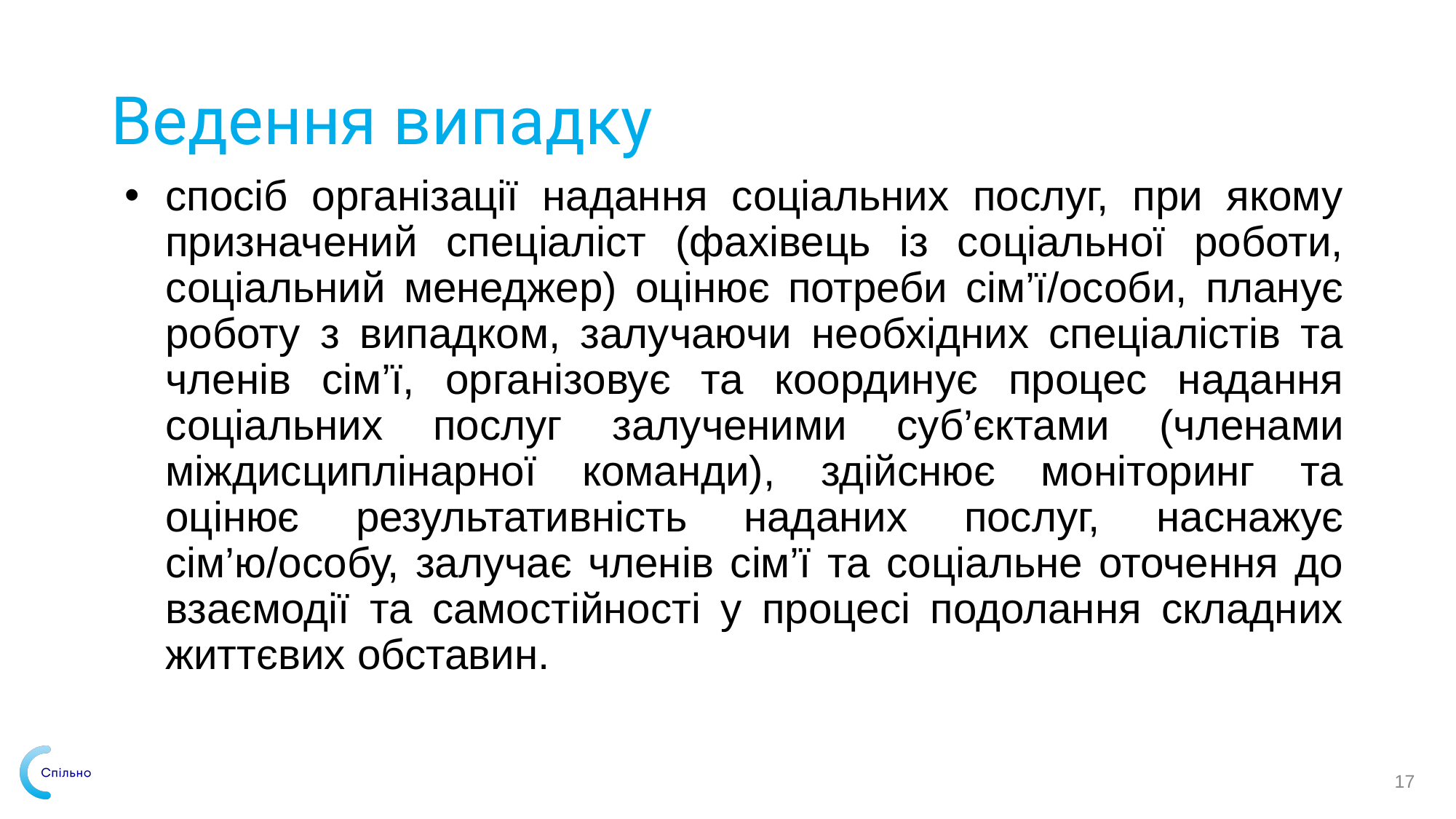

# Ведення випадку
спосіб організації надання соціальних послуг, при якому призначений спеціаліст (фахівець із соціальної роботи, соціальний менеджер) оцінює потреби сім’ї/особи, планує роботу з випадком, залучаючи необхідних спеціалістів та членів сім’ї, організовує та координує процес надання соціальних послуг залученими суб’єктами (членами міждисциплінарної команди), здійснює моніторинг та оцінює результативність наданих послуг, наснажує сім’ю/особу, залучає членів сім’ї та соціальне оточення до взаємодії та самостійності у процесі подолання складних життєвих обставин.
17